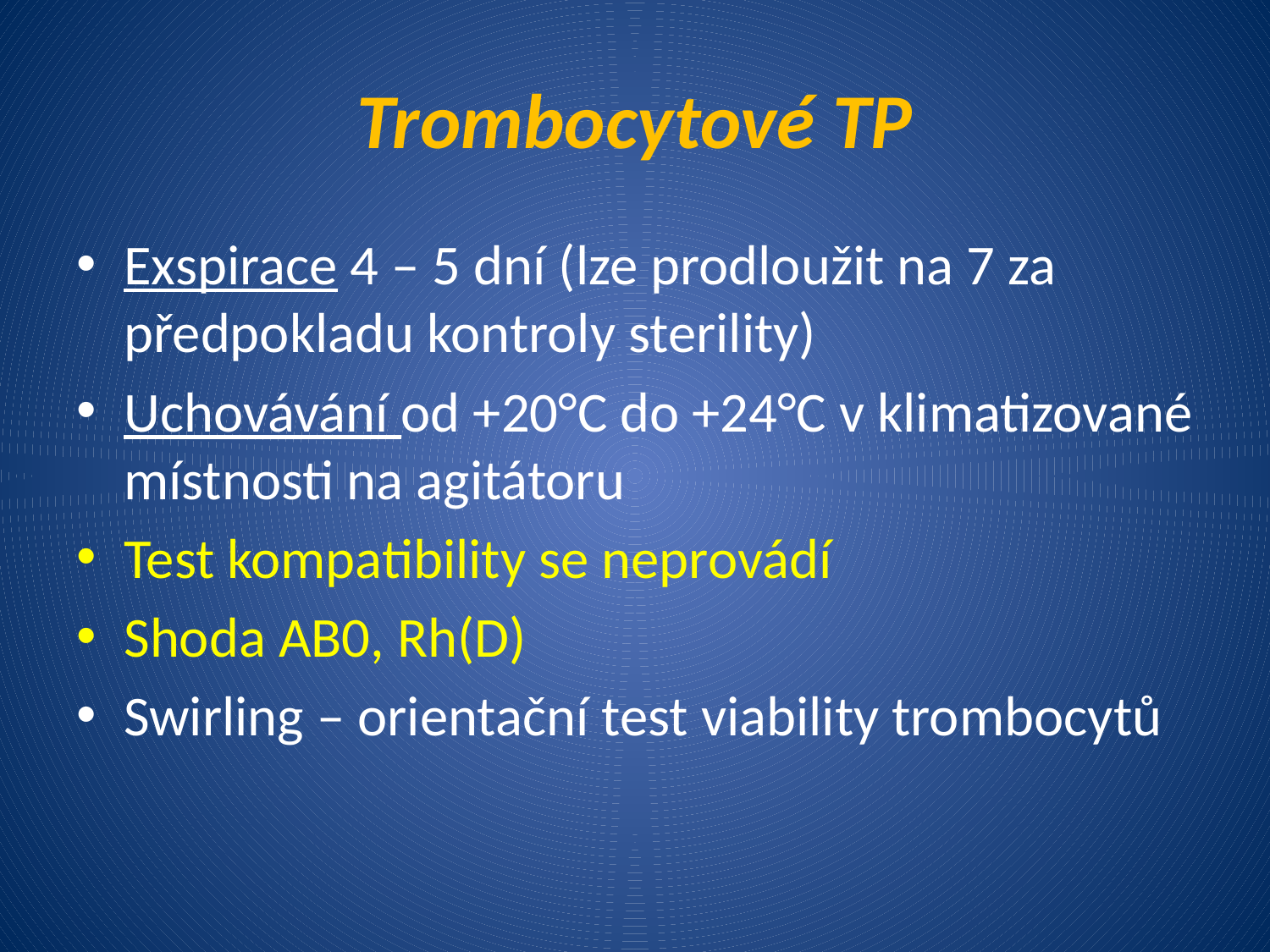

# Trombocytové TP
Exspirace 4 – 5 dní (lze prodloužit na 7 za předpokladu kontroly sterility)
Uchovávání od +20°C do +24°C v klimatizované místnosti na agitátoru
Test kompatibility se neprovádí
Shoda AB0, Rh(D)
Swirling – orientační test viability trombocytů